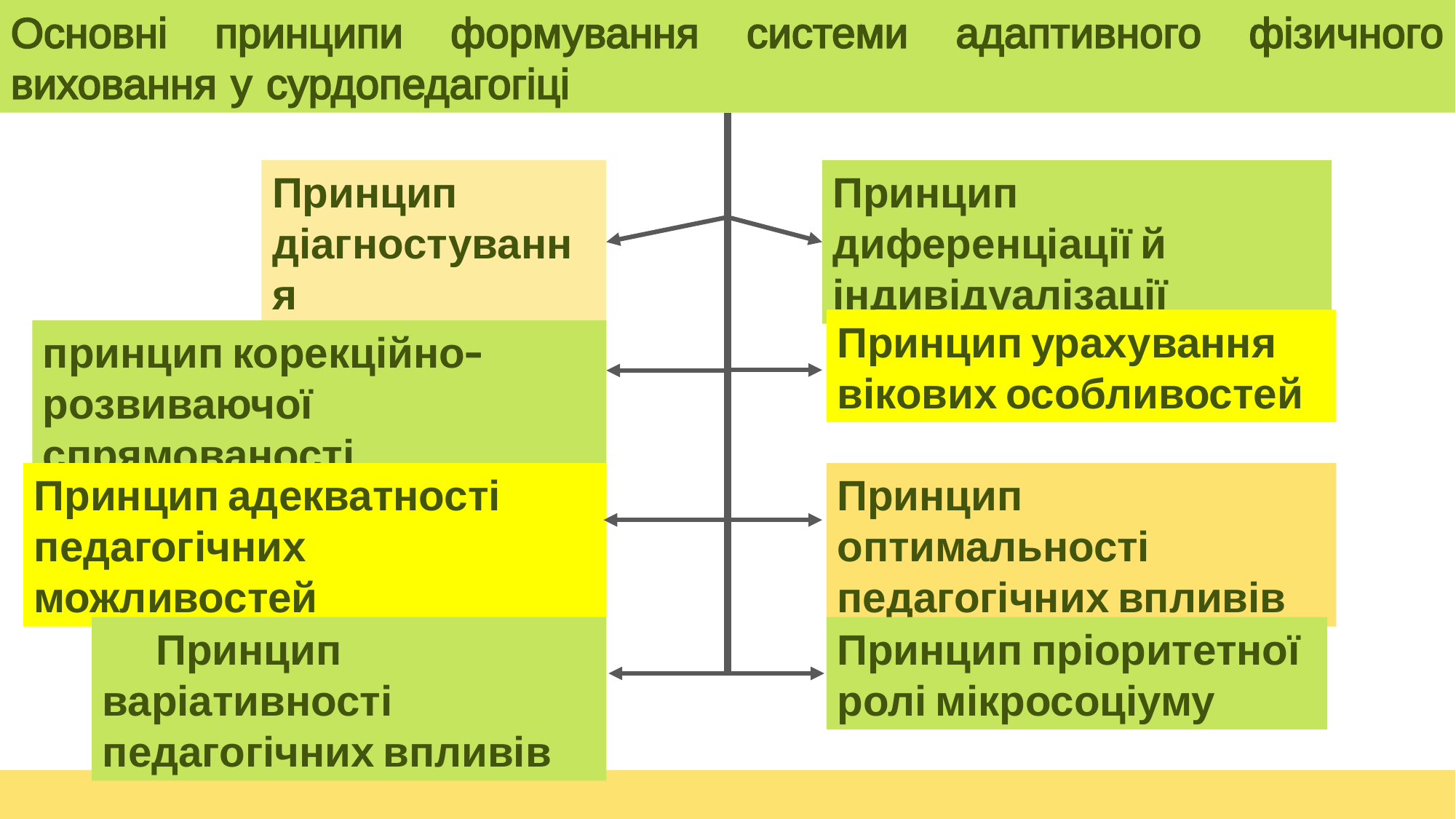

Основні принципи формування системи адаптивного фізичного виховання у сурдопедагогіці
Принцип діагностування
Принцип диференціації й індивідуалізації
Принцип урахування вікових особливостей
принцип корекційно-розвиваючої спрямованості
Принцип адекватності педагогічних можливостей
Принцип оптимальності педагогічних впливів
Принцип пріоритетної ролі мікросоціуму
Принцип варіативності педагогічних впливів